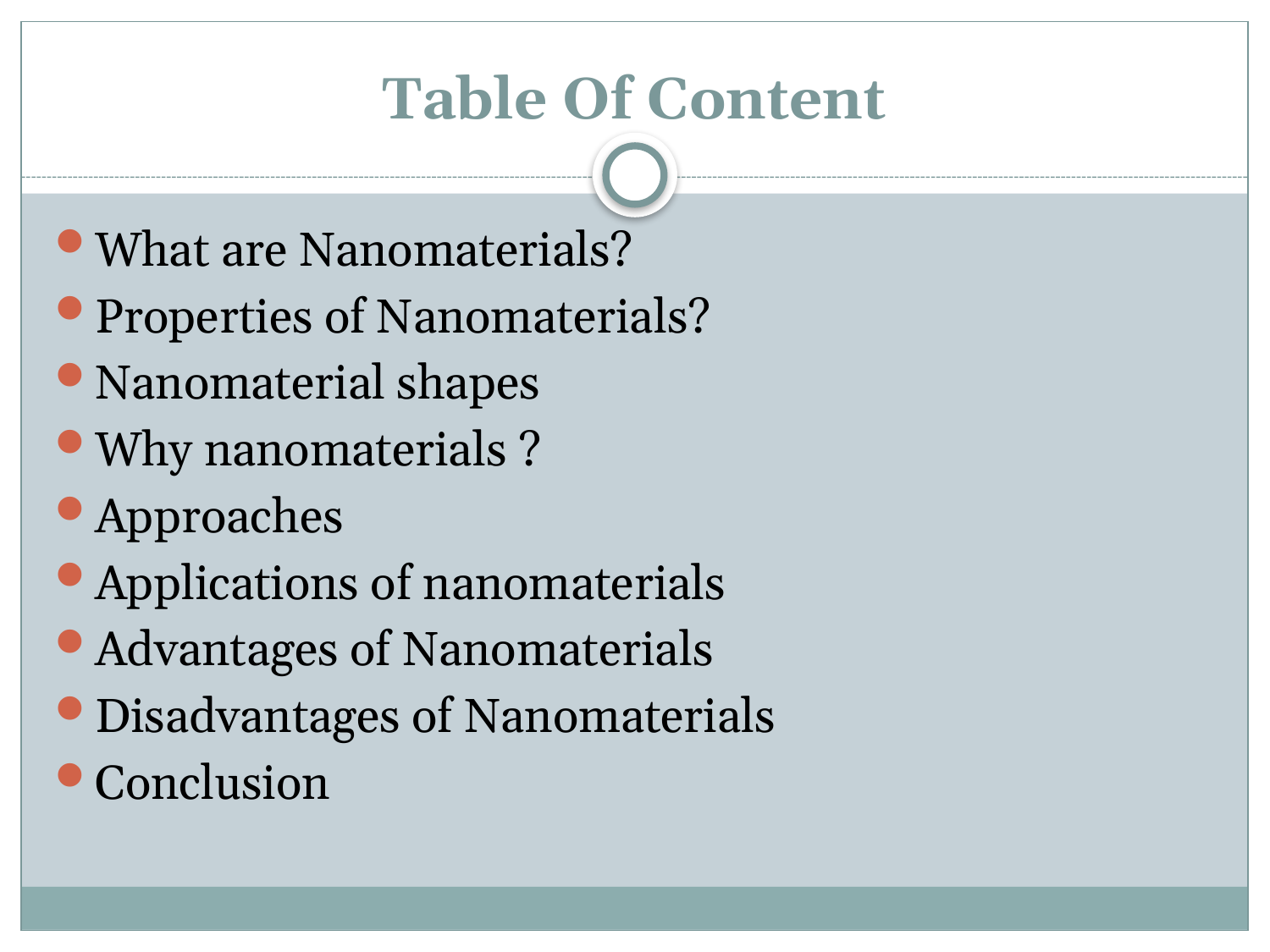

# Table Of Content
What are Nanomaterials?
Properties of Nanomaterials?
Nanomaterial shapes
Why nanomaterials ?
Approaches
Applications of nanomaterials
Advantages of Nanomaterials
Disadvantages of Nanomaterials
Conclusion